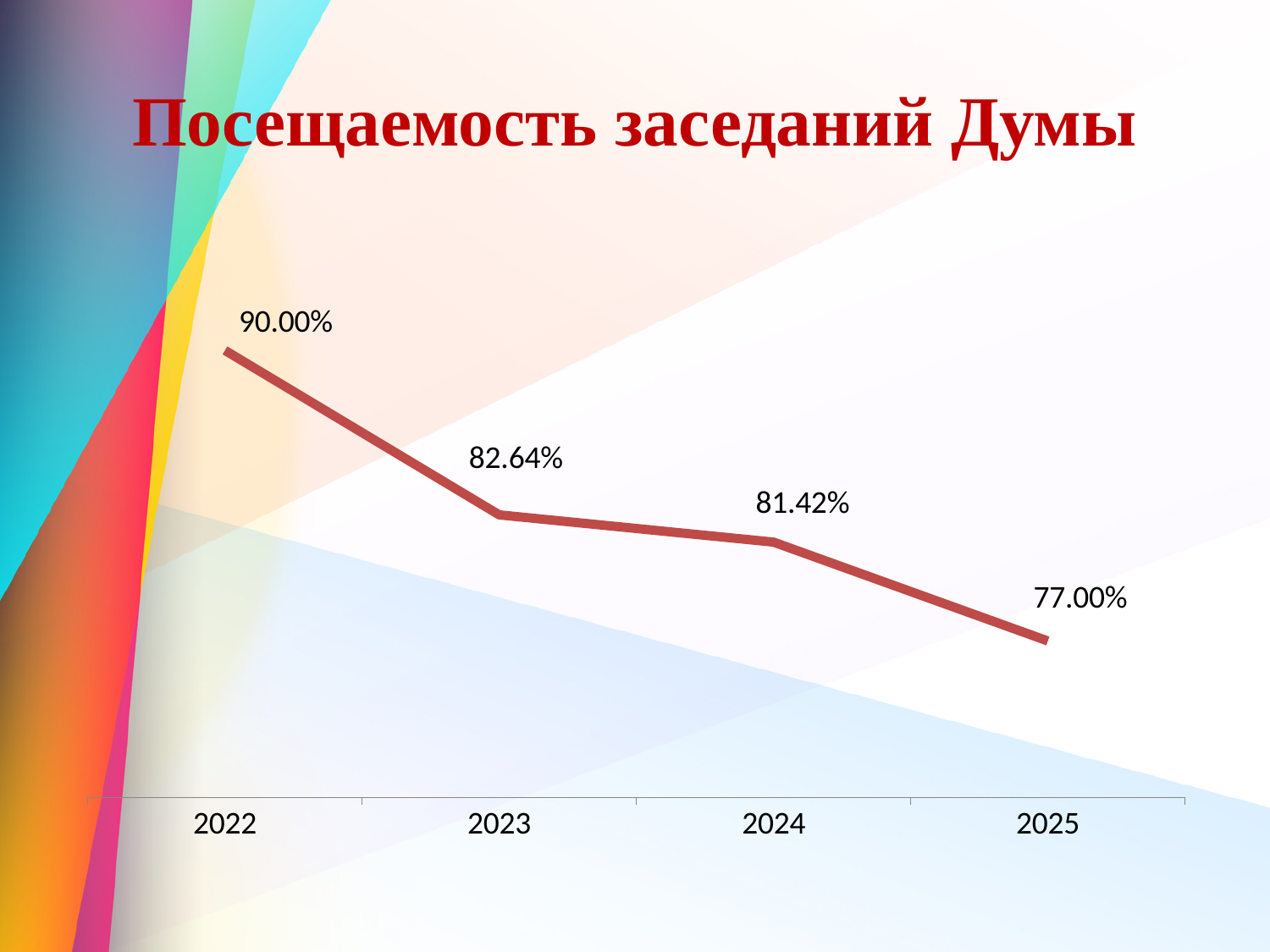

# Посещаемость заседаний Думы

### Chart

| Category | Посещаемость заседаний |
|---|---|
| 2022 | 0.9 |
| 2023 | 0.8264 |
| 2024 | 0.8142 |
| 2025 | 0.77 |